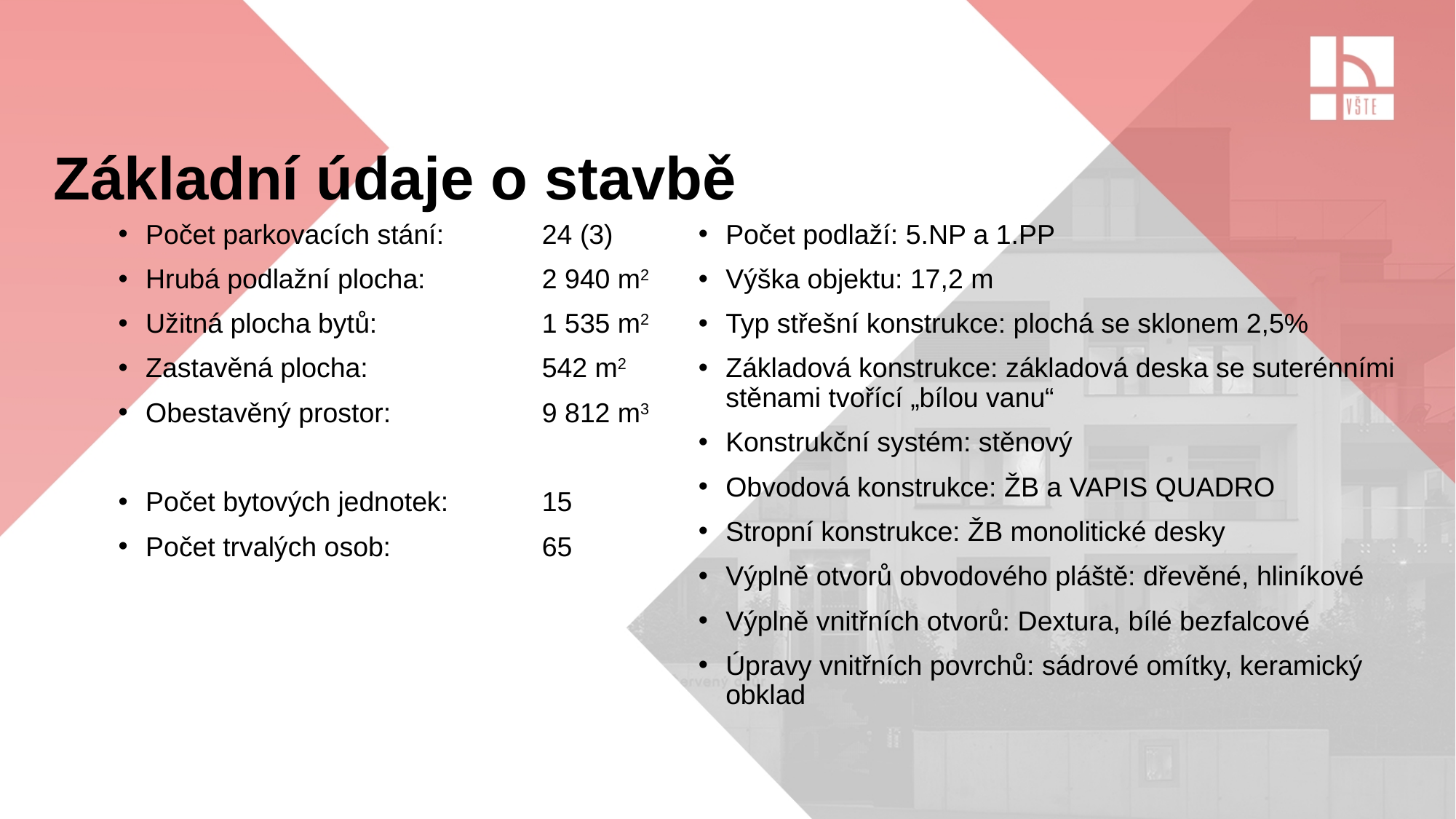

# Základní údaje o stavbě
Počet parkovacích stání: 	24 (3)
Hrubá podlažní plocha:	2 940 m2
Užitná plocha bytů: 	1 535 m2
Zastavěná plocha: 	542 m2
Obestavěný prostor: 	9 812 m3

Počet bytových jednotek: 	15
Počet trvalých osob:	65
Počet podlaží: 5.NP a 1.PP
Výška objektu: 17,2 m
Typ střešní konstrukce: plochá se sklonem 2,5%
Základová konstrukce: základová deska se suterénními stěnami tvořící „bílou vanu“
Konstrukční systém: stěnový
Obvodová konstrukce: ŽB a VAPIS QUADRO
Stropní konstrukce: ŽB monolitické desky
Výplně otvorů obvodového pláště: dřevěné, hliníkové
Výplně vnitřních otvorů: Dextura, bílé bezfalcové
Úpravy vnitřních povrchů: sádrové omítky, keramický obklad